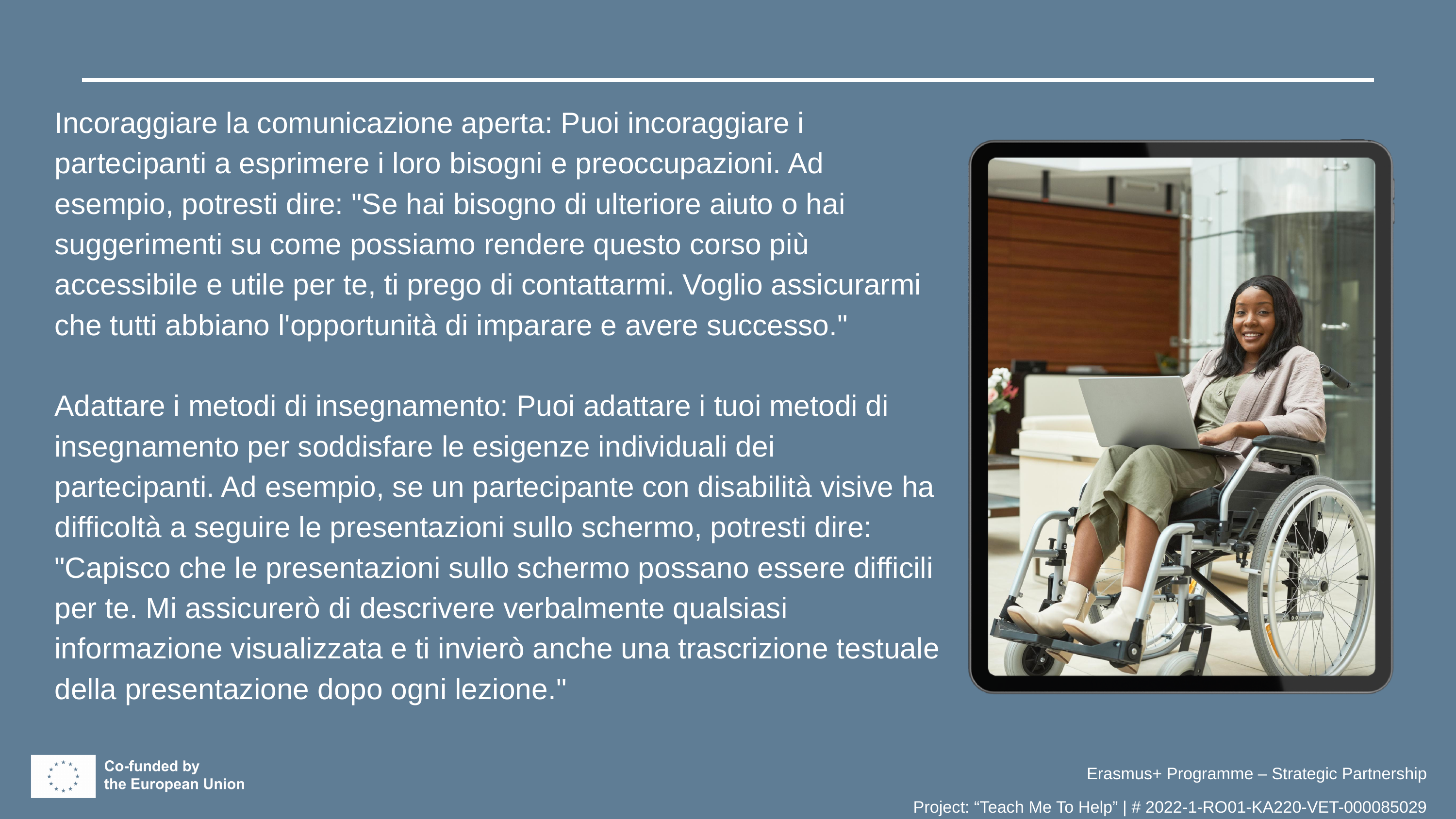

Incoraggiare la comunicazione aperta: Puoi incoraggiare i partecipanti a esprimere i loro bisogni e preoccupazioni. Ad esempio, potresti dire: "Se hai bisogno di ulteriore aiuto o hai suggerimenti su come possiamo rendere questo corso più accessibile e utile per te, ti prego di contattarmi. Voglio assicurarmi che tutti abbiano l'opportunità di imparare e avere successo."

Adattare i metodi di insegnamento: Puoi adattare i tuoi metodi di insegnamento per soddisfare le esigenze individuali dei partecipanti. Ad esempio, se un partecipante con disabilità visive ha difficoltà a seguire le presentazioni sullo schermo, potresti dire: "Capisco che le presentazioni sullo schermo possano essere difficili per te. Mi assicurerò di descrivere verbalmente qualsiasi informazione visualizzata e ti invierò anche una trascrizione testuale della presentazione dopo ogni lezione."

Erasmus+ Programme – Strategic Partnership
Project: “Teach Me To Help” | # 2022-1-RO01-KA220-VET-000085029